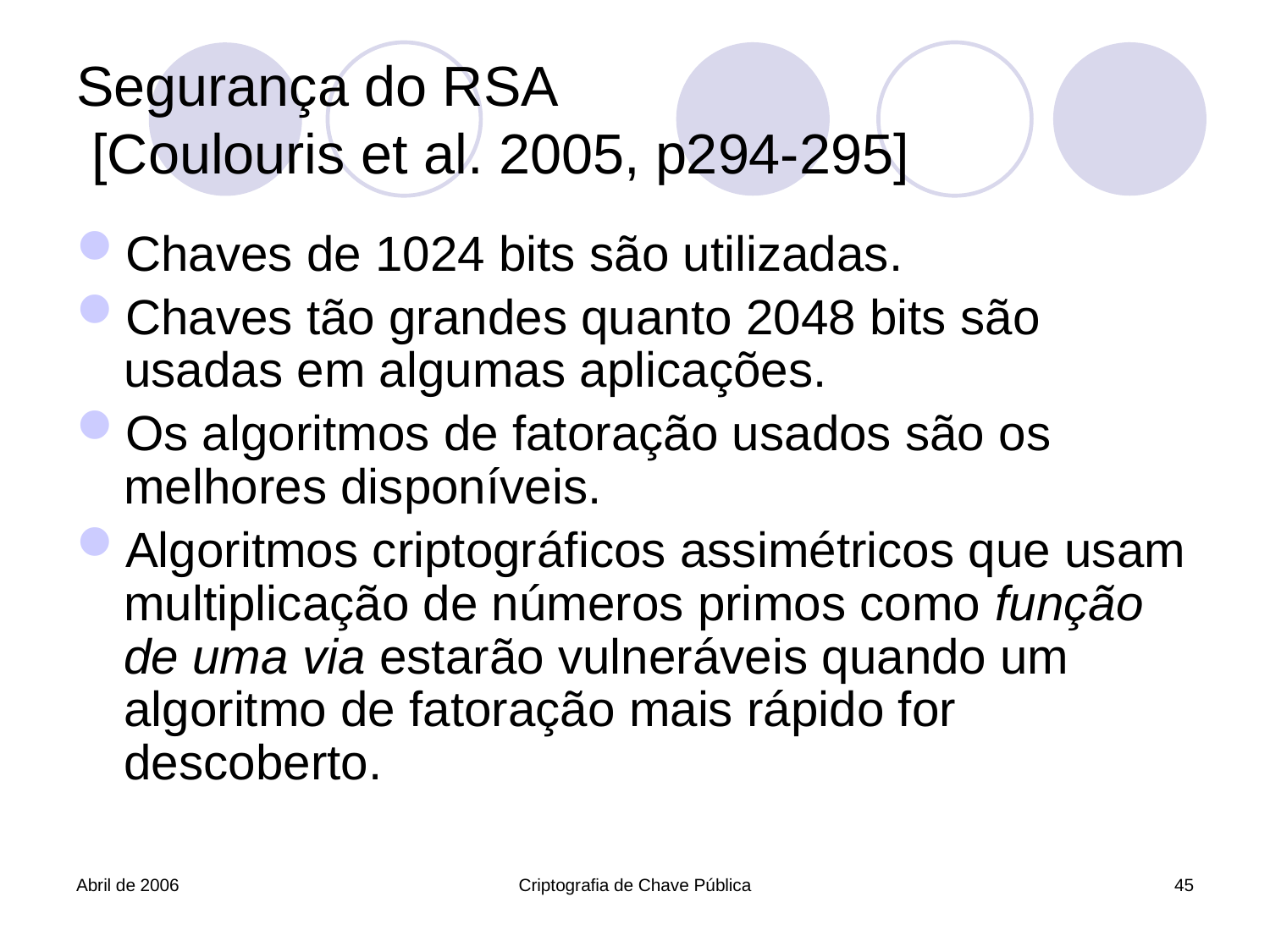

# Segurança do RSA [Coulouris et al. 2005, p294-295]
Chaves de 1024 bits são utilizadas.
Chaves tão grandes quanto 2048 bits são usadas em algumas aplicações.
Os algoritmos de fatoração usados são os melhores disponíveis.
Algoritmos criptográficos assimétricos que usam multiplicação de números primos como função de uma via estarão vulneráveis quando um algoritmo de fatoração mais rápido for descoberto.

Abril de 2006
Criptografia de Chave Pública
45